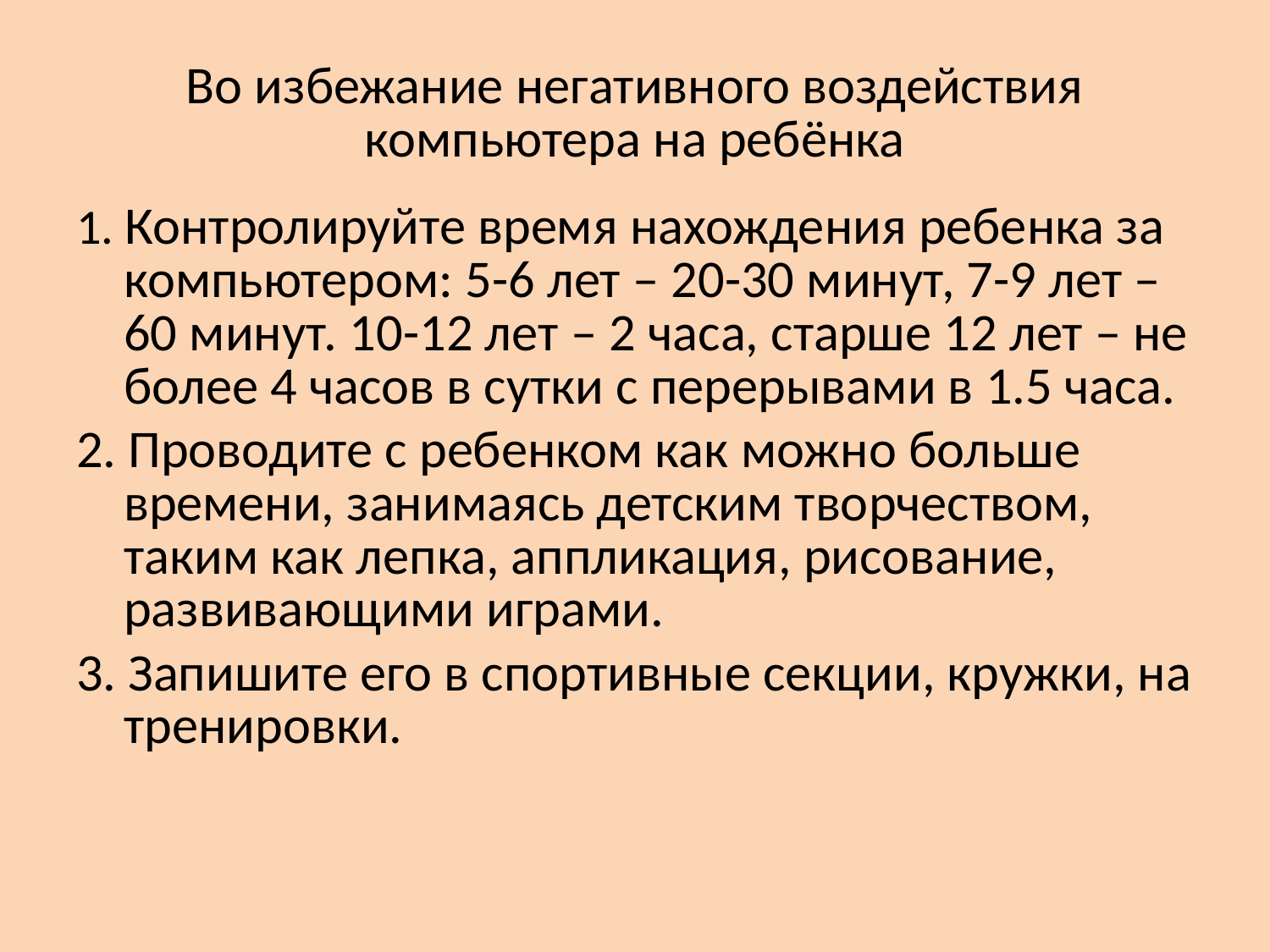

# Во избежание негативного воздействия компьютера на ребёнка
1. Контролируйте время нахождения ребенка за компьютером: 5-6 лет – 20-30 минут, 7-9 лет – 60 минут. 10-12 лет – 2 часа, старше 12 лет – не более 4 часов в сутки с перерывами в 1.5 часа.
2. Проводите с ребенком как можно больше времени, занимаясь детским творчеством, таким как лепка, аппликация, рисование, развивающими играми.
3. Запишите его в спортивные секции, кружки, на тренировки.